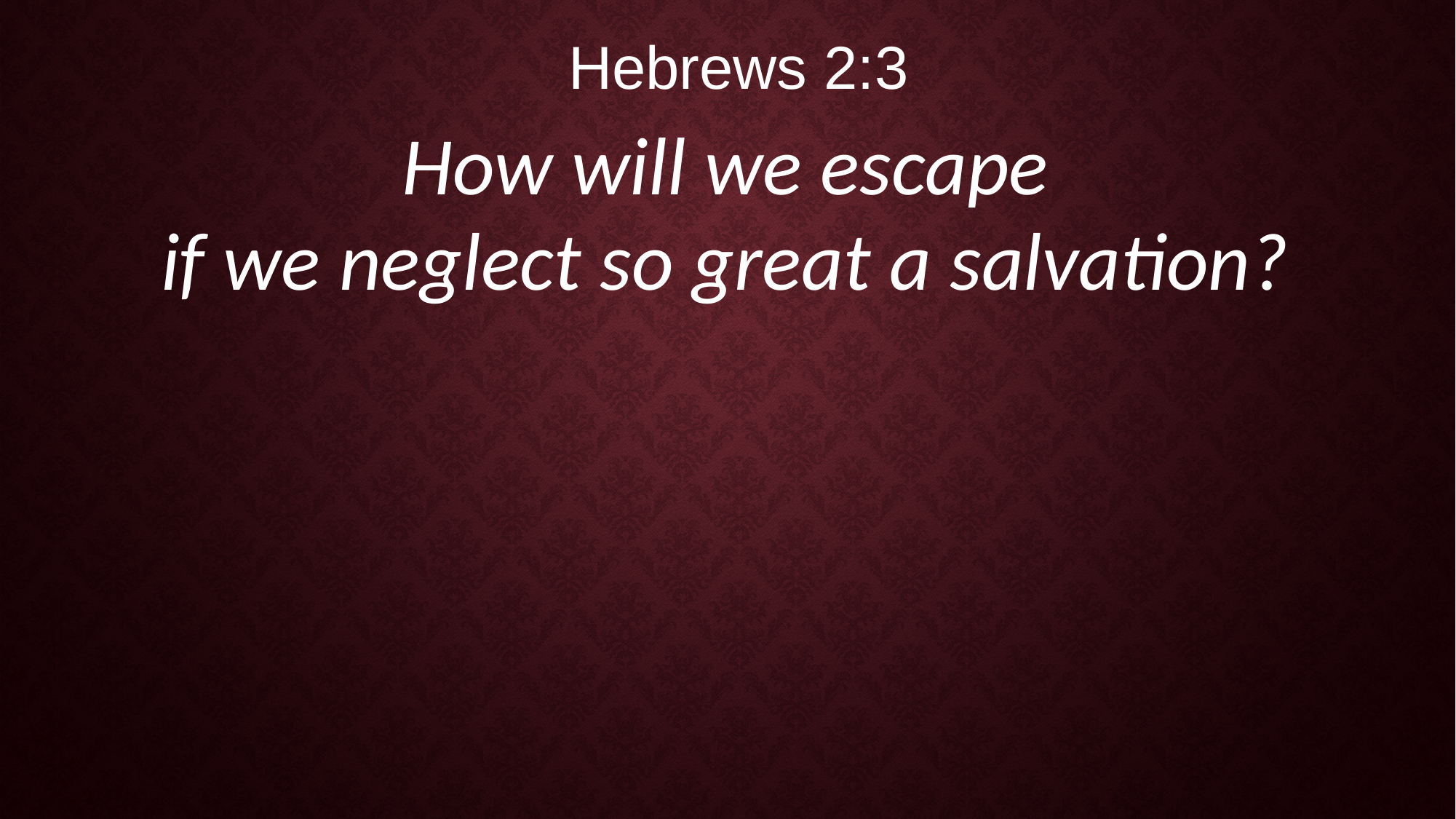

Hebrews 2:3
How will we escape
if we neglect so great a salvation?